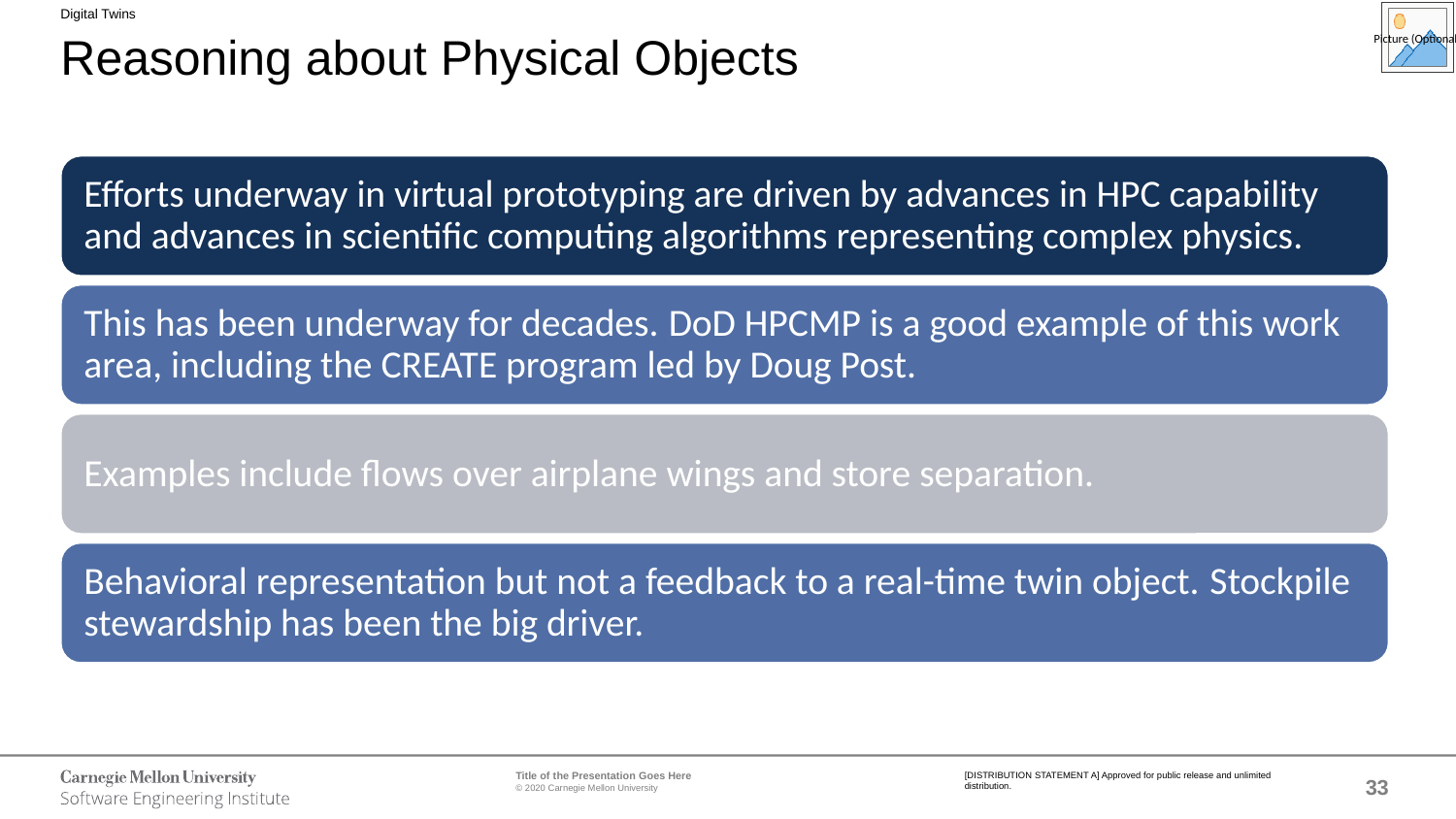

Digital Twins
# Reasoning about Physical Objects
Efforts underway in virtual prototyping are driven by advances in HPC capability and advances in scientific computing algorithms representing complex physics.
This has been underway for decades. DoD HPCMP is a good example of this work area, including the CREATE program led by Doug Post.
Examples include flows over airplane wings and store separation.
Behavioral representation but not a feedback to a real-time twin object. Stockpile stewardship has been the big driver.